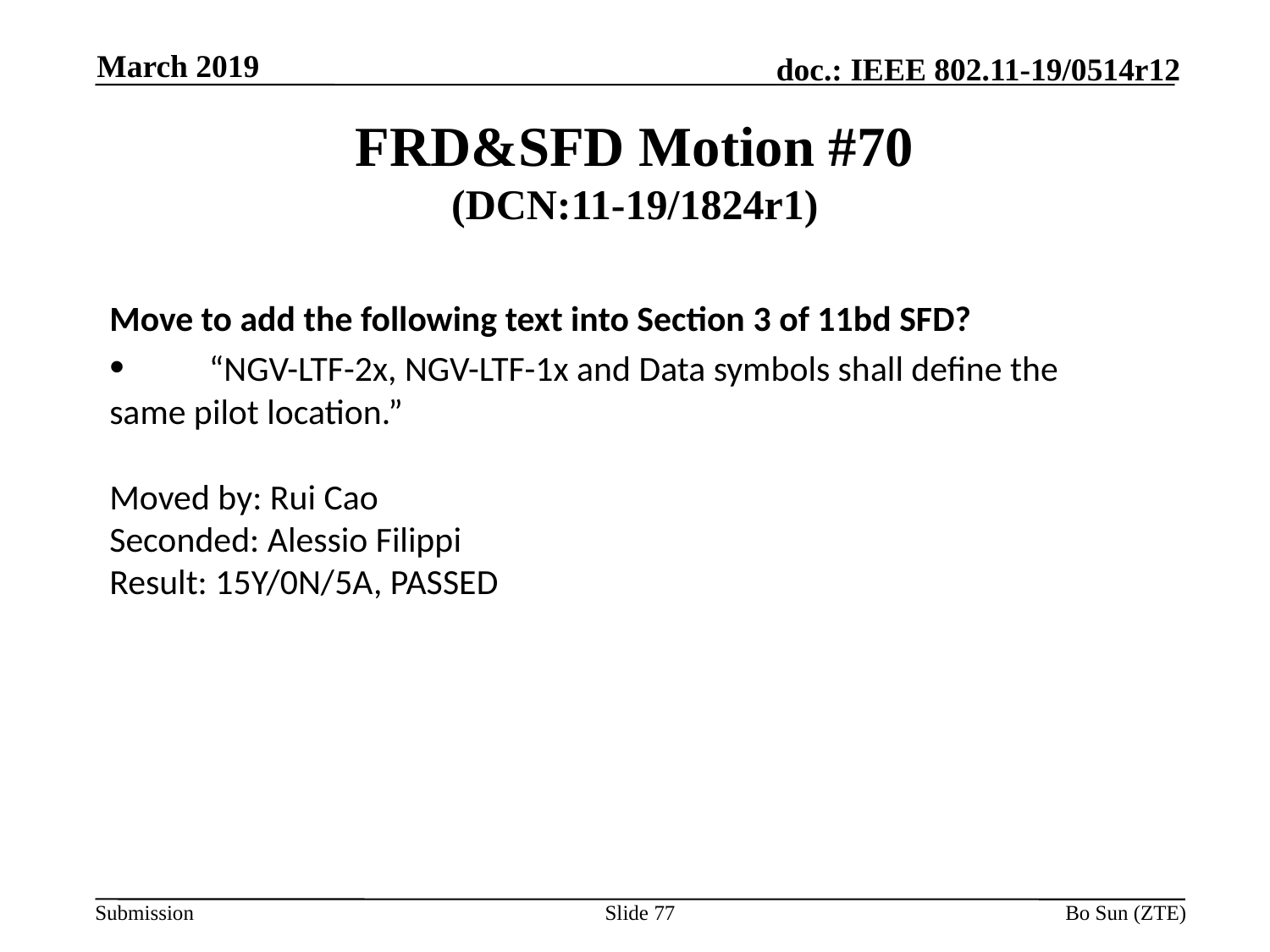

March 2019
# FRD&SFD Motion #70 (DCN:11-19/1824r1)
Move to add the following text into Section 3 of 11bd SFD?
•        “NGV-LTF-2x, NGV-LTF-1x and Data symbols shall define the same pilot location.”

Moved by: Rui Cao
Seconded: Alessio Filippi
Result: 15Y/0N/5A, PASSED
Slide 77
Bo Sun (ZTE)